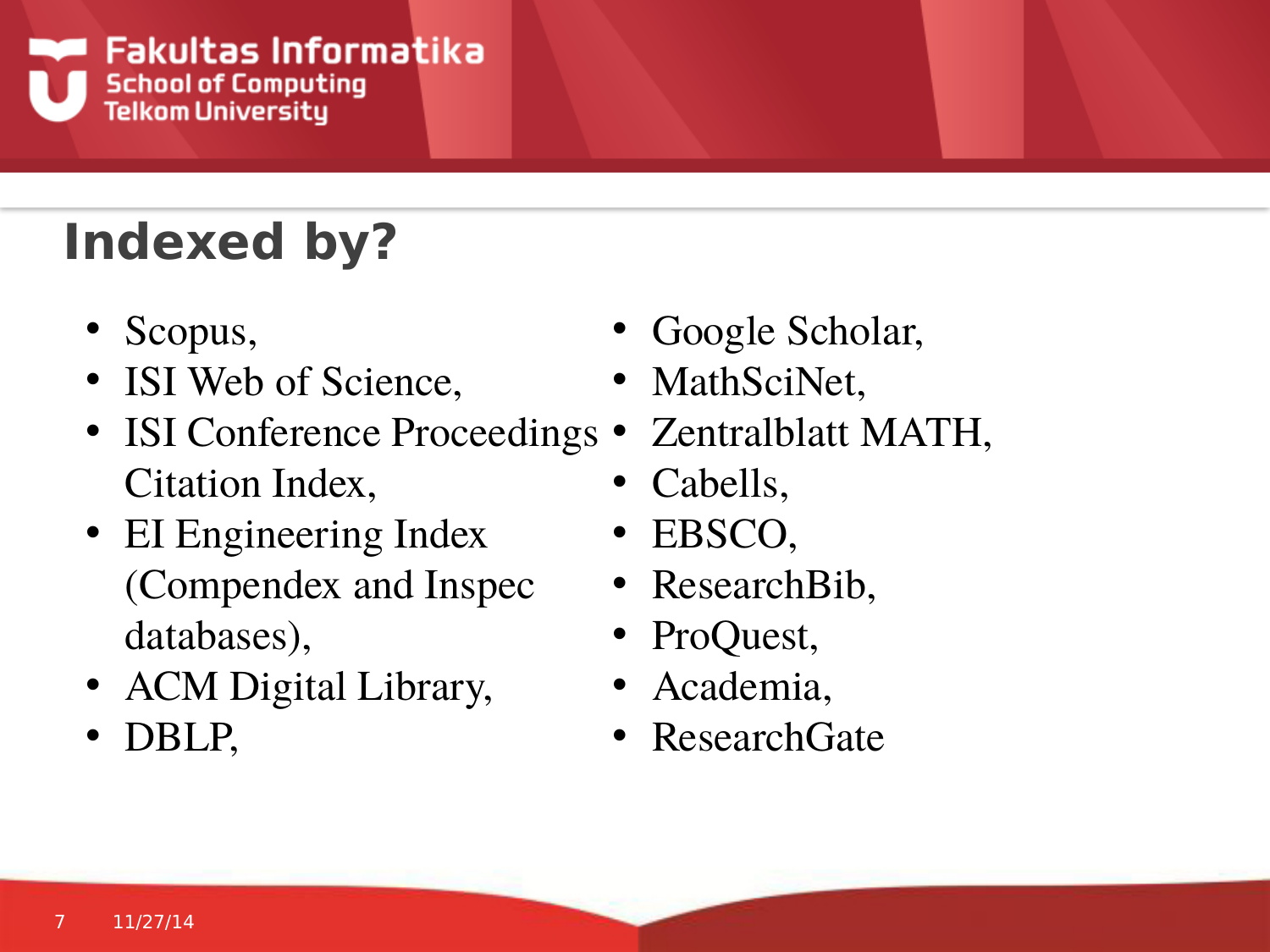

# Indexed by?
Scopus,
ISI Web of Science,
ISI Conference Proceedings Citation Index,
EI Engineering Index (Compendex and Inspec databases),
ACM Digital Library,
DBLP,

Google Scholar,
MathSciNet,
Zentralblatt MATH,
Cabells,
EBSCO,
ResearchBib,
ProQuest,
Academia,
ResearchGate

7
11/27/14